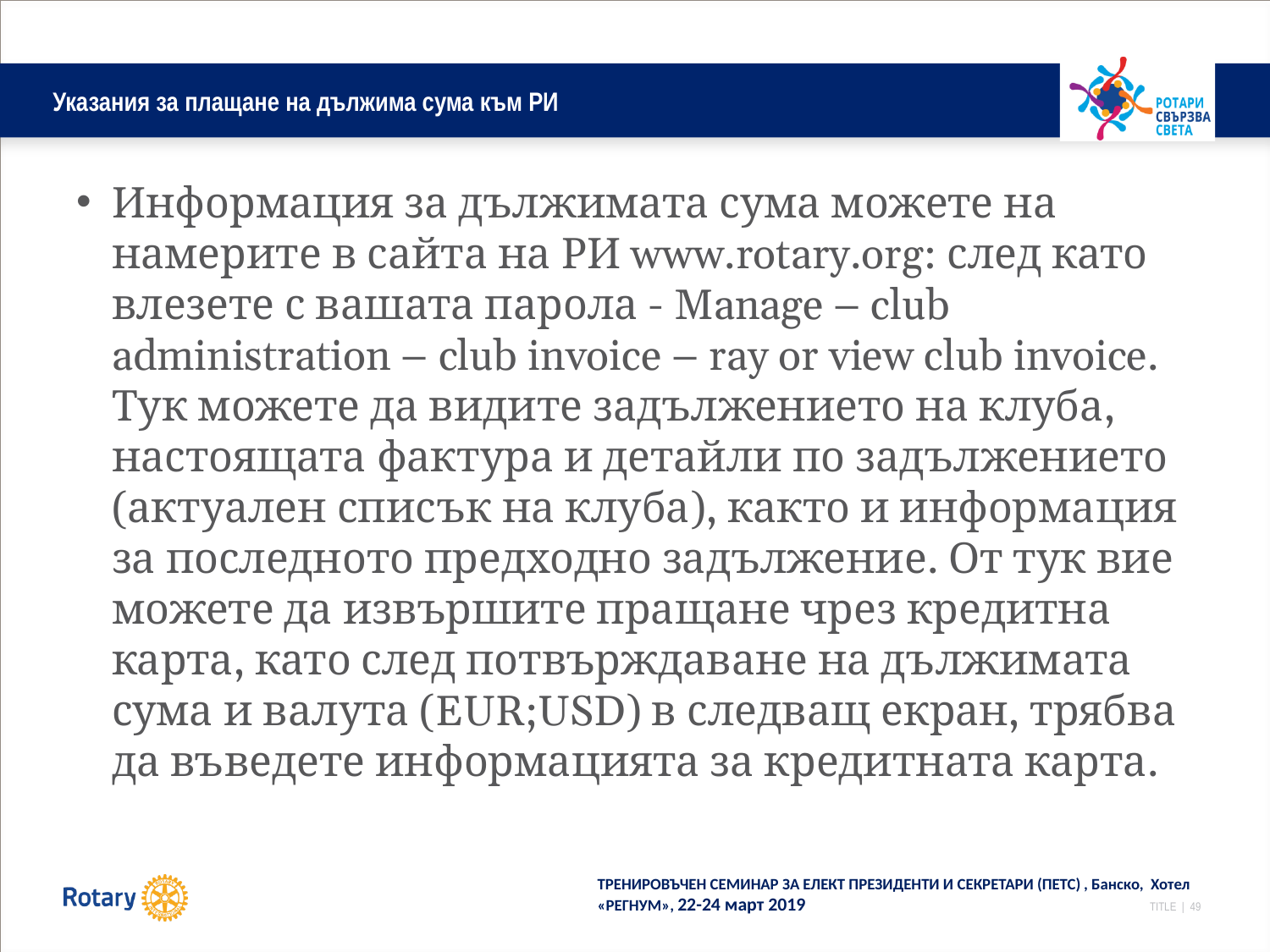

# Указания за плащане на дължима сума към РИ
Информация за дължимата сума можете на намерите в сайта на РИ www.rotary.org: след като влезете с вашата парола - Manage – club administration – club invoice – ray or view club invoice. Тук можете да видите задължението на клуба, настоящата фактура и детайли по задължението (актуален списък на клуба), както и информация за последното предходно задължение. От тук вие можете да извършите пращане чрез кредитна карта, като след потвърждаване на дължимата сума и валута (EUR;USD) в следващ екран, трябва да въведете информацията за кредитната карта.